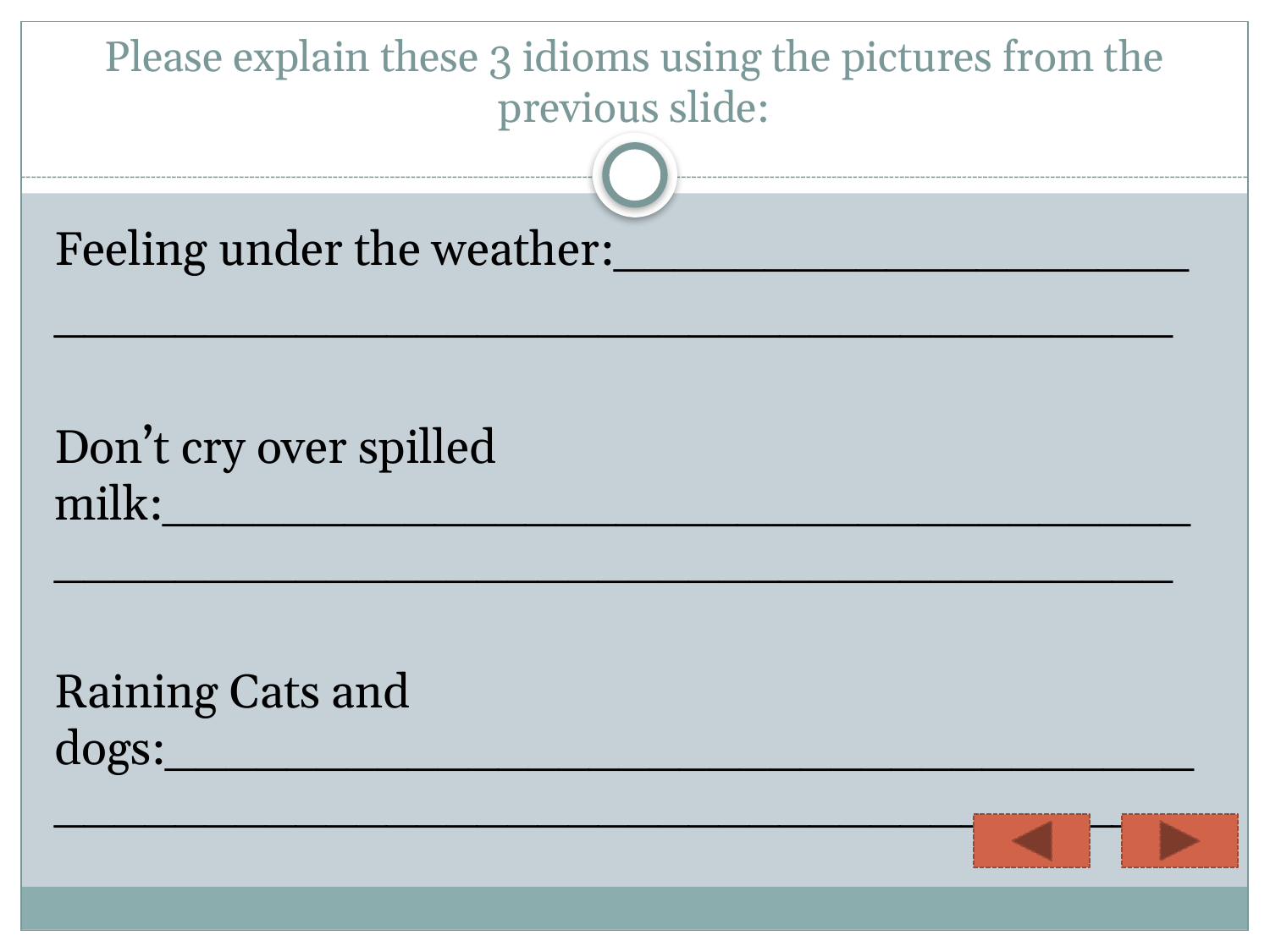

# Please explain these 3 idioms using the pictures from the previous slide:
Feeling under the weather:___________________
_____________________________________

Don’t cry over spilled milk:_______________________________________________________________________

Raining Cats and dogs:_______________________________________________________________________